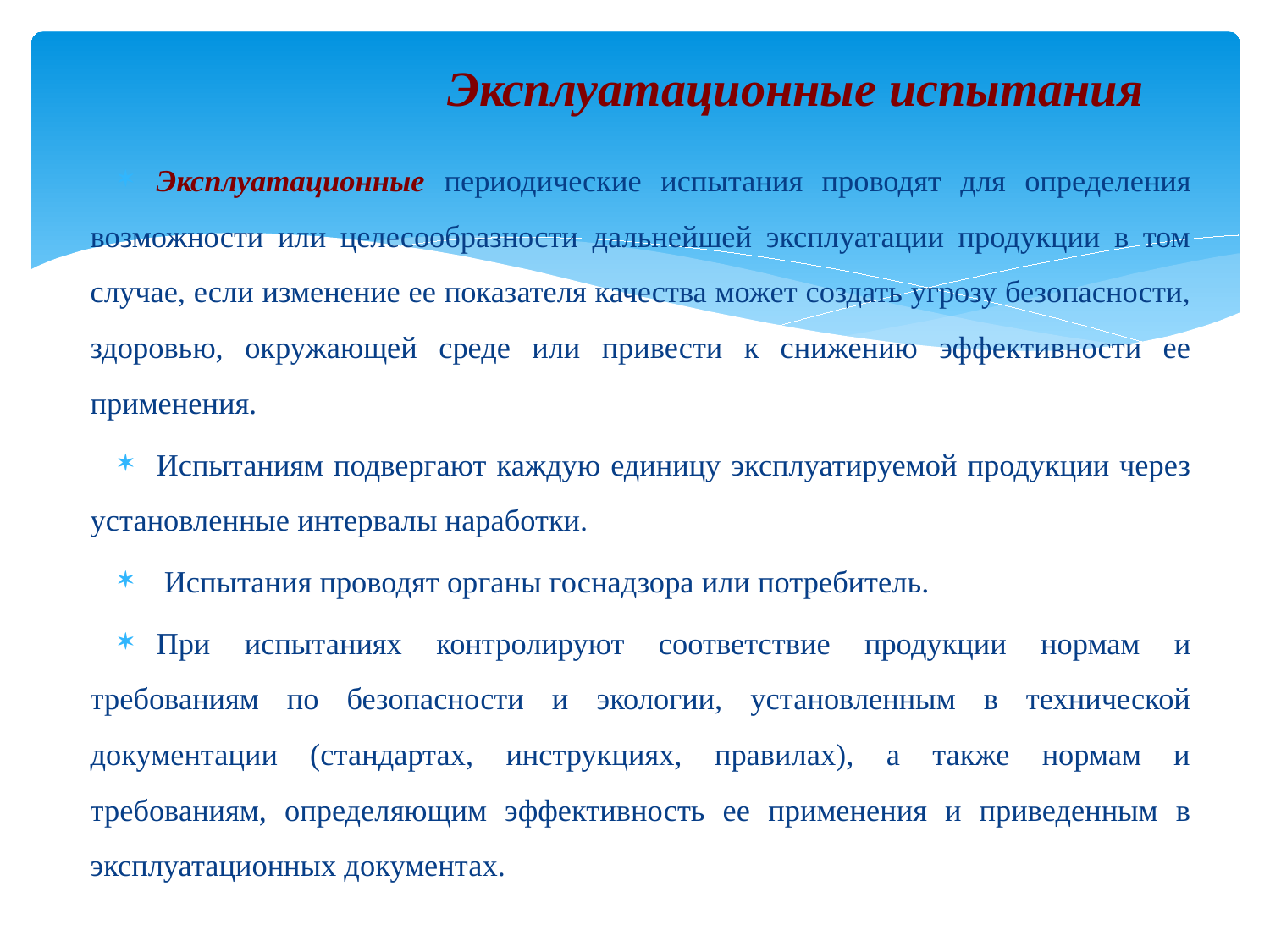

# Эксплуатационные испытания
Эксплуатационные периодические испытания проводят для определения возможности или целесообразности дальнейшей эксплуатации продукции в том случае, если изменение ее показателя качества может создать угрозу безопасности, здоровью, окружающей среде или привести к снижению эффективности ее применения.
Испытаниям подвергают каждую единицу эксплуатируемой продукции через установленные интервалы наработки.
 Испытания проводят органы госнадзора или потребитель.
При испытаниях контролируют соответствие продукции нормам и требованиям по безопасности и экологии, установленным в технической документации (стандартах, инструкциях, правилах), а также нормам и требованиям, определяющим эффективность ее применения и приведенным в эксплуатационных документах.